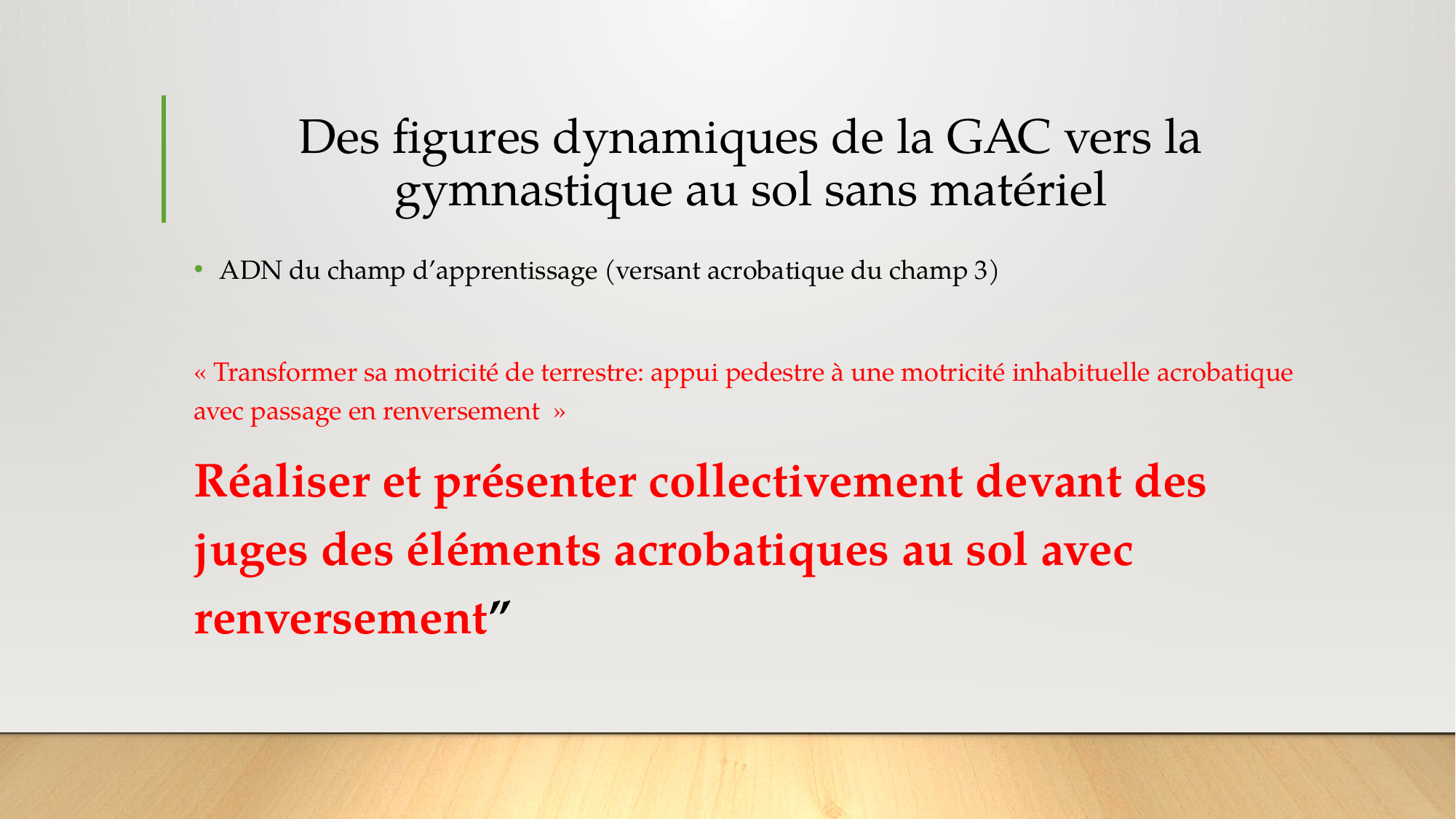

# Des figures dynamiques de la GAC vers la gymnastique au sol sans matériel
ADN du champ d’apprentissage (versant acrobatique du champ 3)

« Transformer sa motricité de terrestre: appui pedestre à une motricité inhabituelle acrobatique avec passage en renversement  »
Réaliser et présenter collectivement devant des juges des éléments acrobatiques au sol avec renversement”